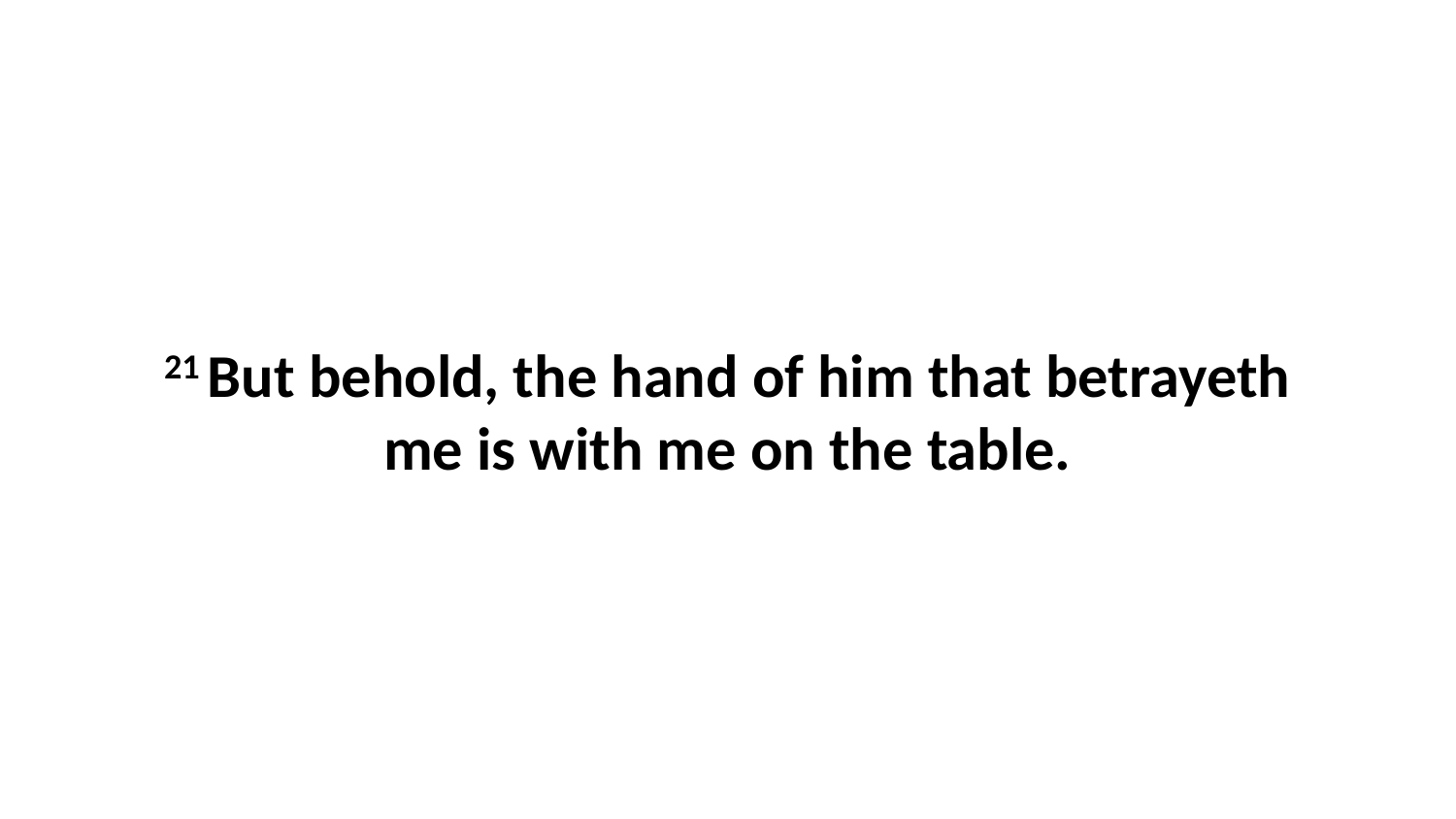

21 But behold, the hand of him that betrayeth me is with me on the table.